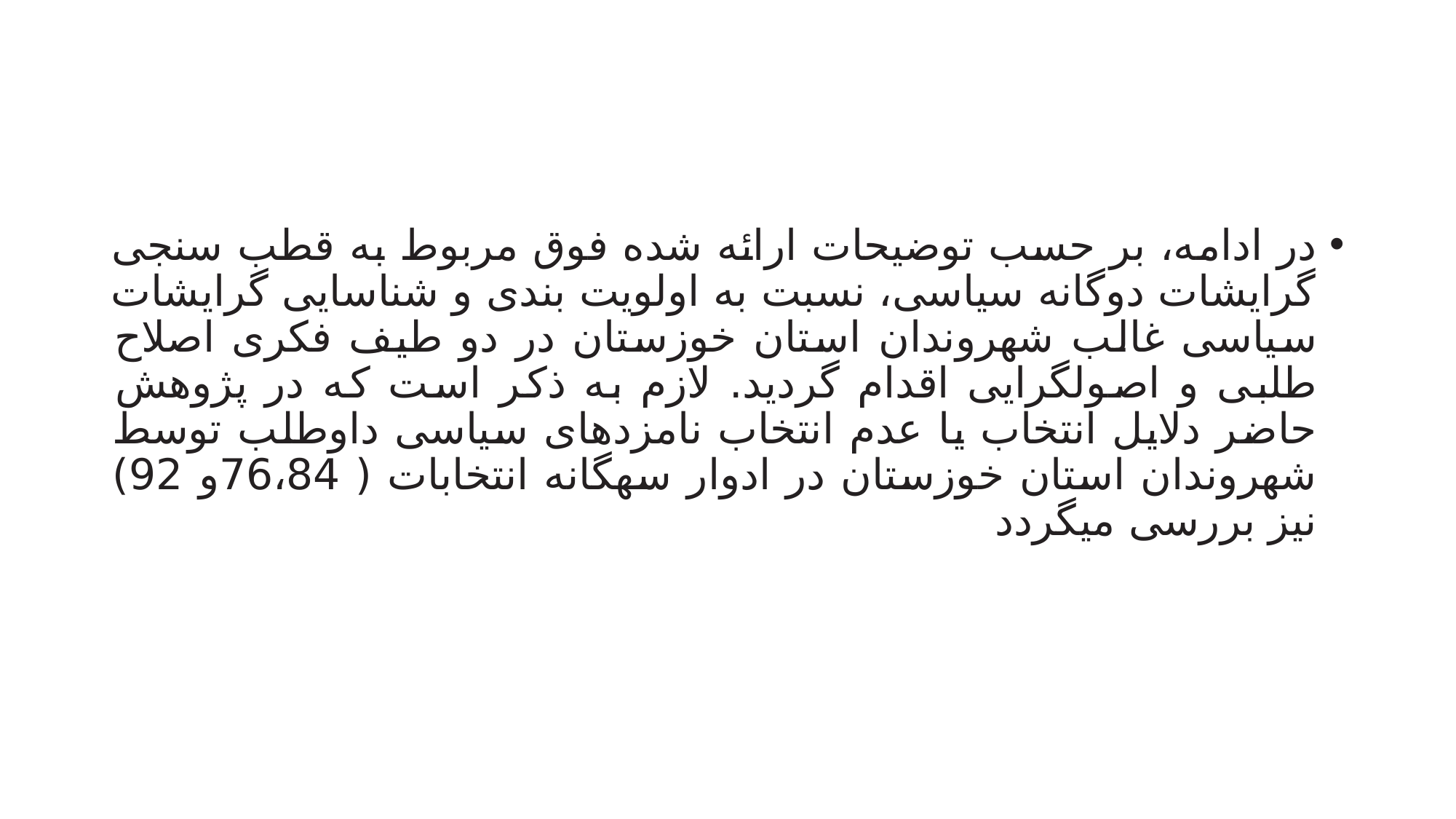

#
در ادامه، بر حسب توضیحات ارائه شده فوق مربوط به قطب سنجی گرایشات دوگانه سیاسی، نسبت به اولویت بندی و شناسایی گرایشات سیاسی غالب شهروندان استان خوزستان در دو طیف فکری اصلاح طلبی و اصولگرایی اقدام گردید. لازم به ذکر است که در پژوهش حاضر دلایل انتخاب یا عدم انتخاب نامزدهای سیاسی داوطلب توسط شهروندان استان خوزستان در ادوار سهگانه انتخابات ( 76،84و 92) نیز بررسی میگردد